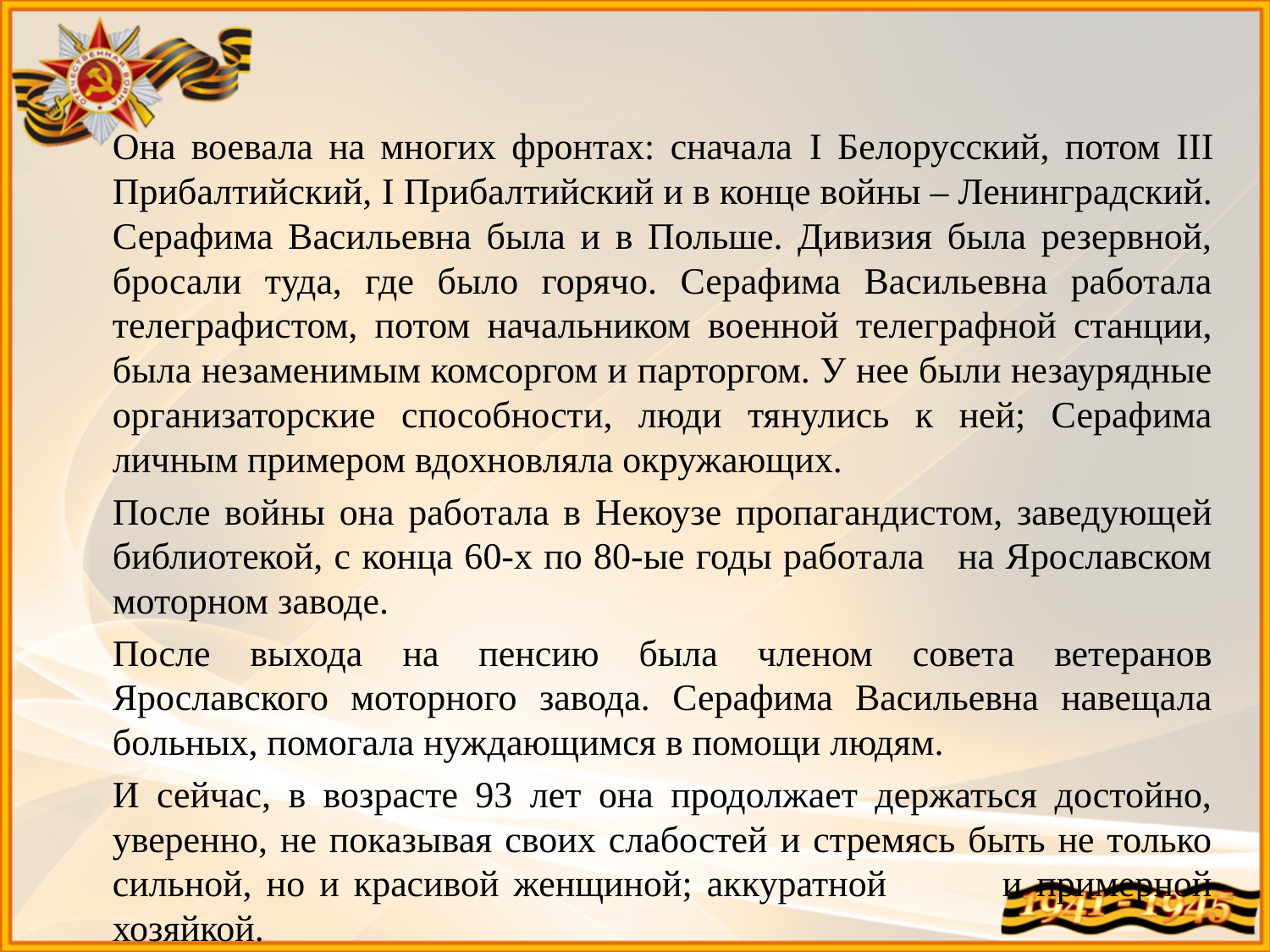

Она воевала на многих фронтах: сначала I Белорусский, потом III Прибалтийский, I Прибалтийский и в конце войны – Ленинградский. Серафима Васильевна была и в Польше. Дивизия была резервной, бросали туда, где было горячо. Серафима Васильевна работала телеграфистом, потом начальником военной телеграфной станции, была незаменимым комсоргом и парторгом. У нее были незаурядные организаторские способности, люди тянулись к ней; Серафима личным примером вдохновляла окружающих.
		После войны она работала в Некоузе пропагандистом, заведующей библиотекой, с конца 60-х по 80-ые годы работала   на Ярославском моторном заводе.
		После выхода на пенсию была членом совета ветеранов Ярославского моторного завода. Серафима Васильевна навещала больных, помогала нуждающимся в помощи людям.
		И сейчас, в возрасте 93 лет она продолжает держаться достойно, уверенно, не показывая своих слабостей и стремясь быть не только сильной, но и красивой женщиной; аккуратной        и примерной хозяйкой.